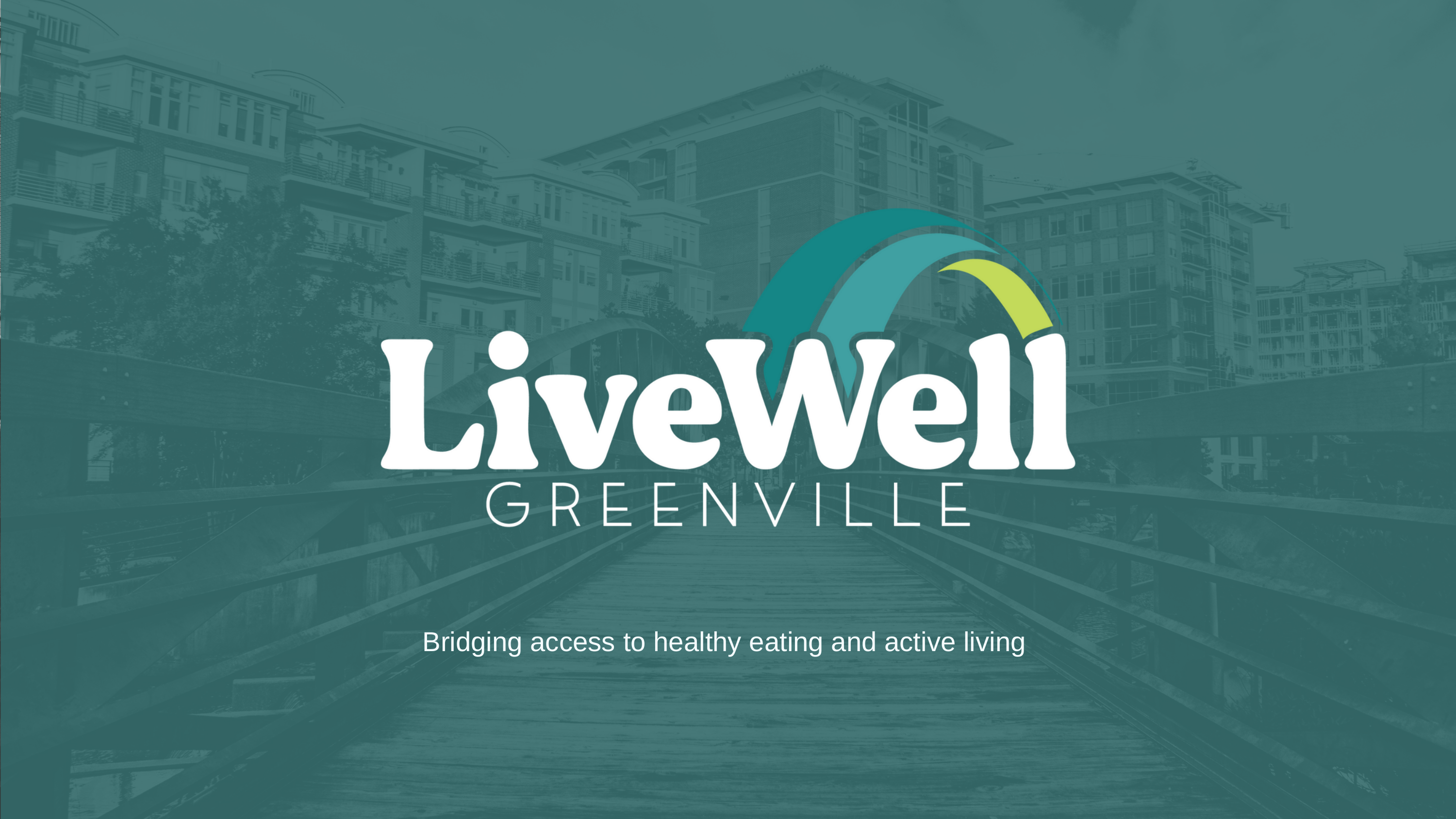

Bridging access to healthy eating and active living